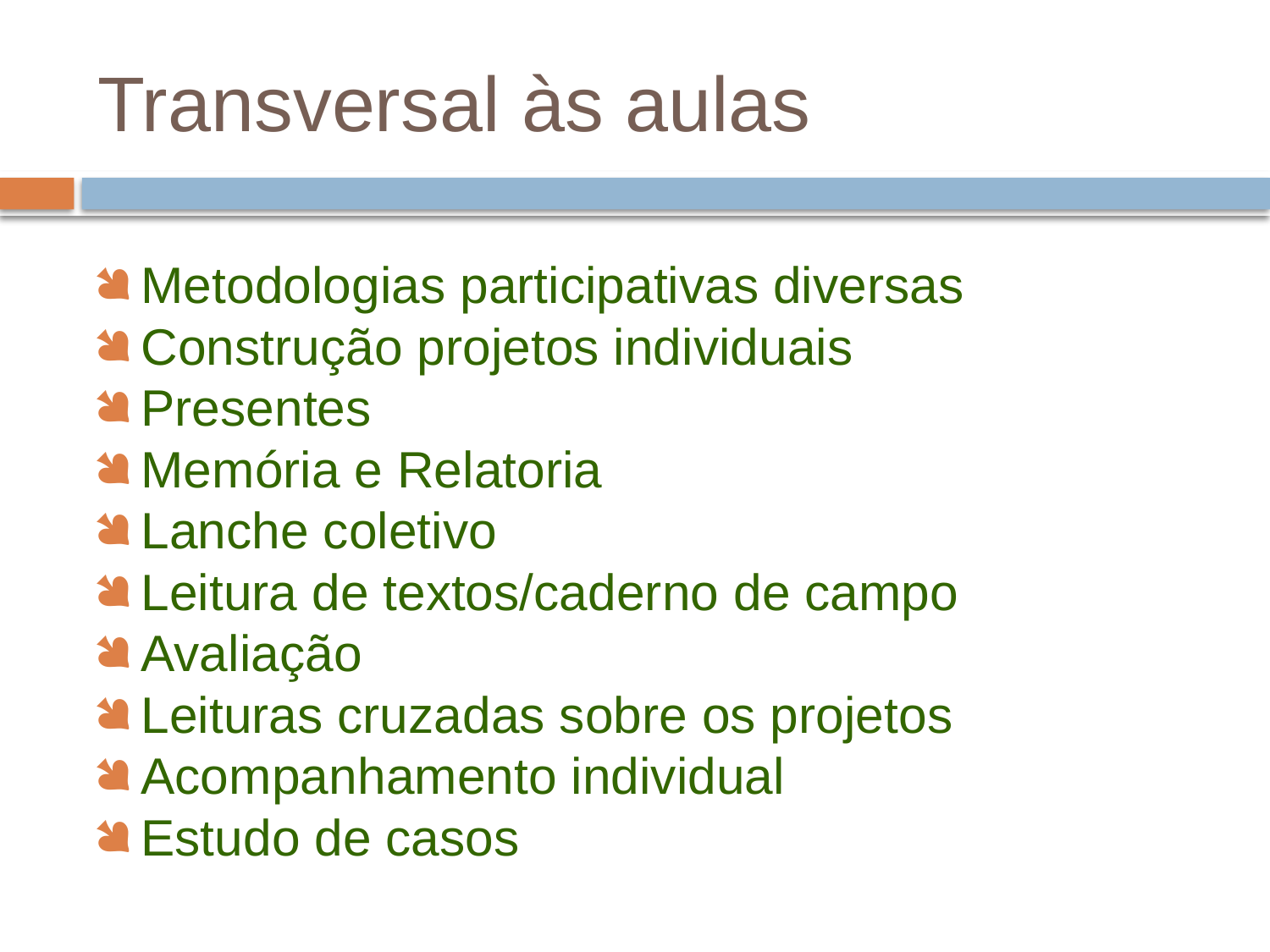

# Transversal às aulas
Metodologias participativas diversas
Construção projetos individuais
Presentes
Memória e Relatoria
Lanche coletivo
Leitura de textos/caderno de campo
Avaliação
Leituras cruzadas sobre os projetos
Acompanhamento individual
Estudo de casos